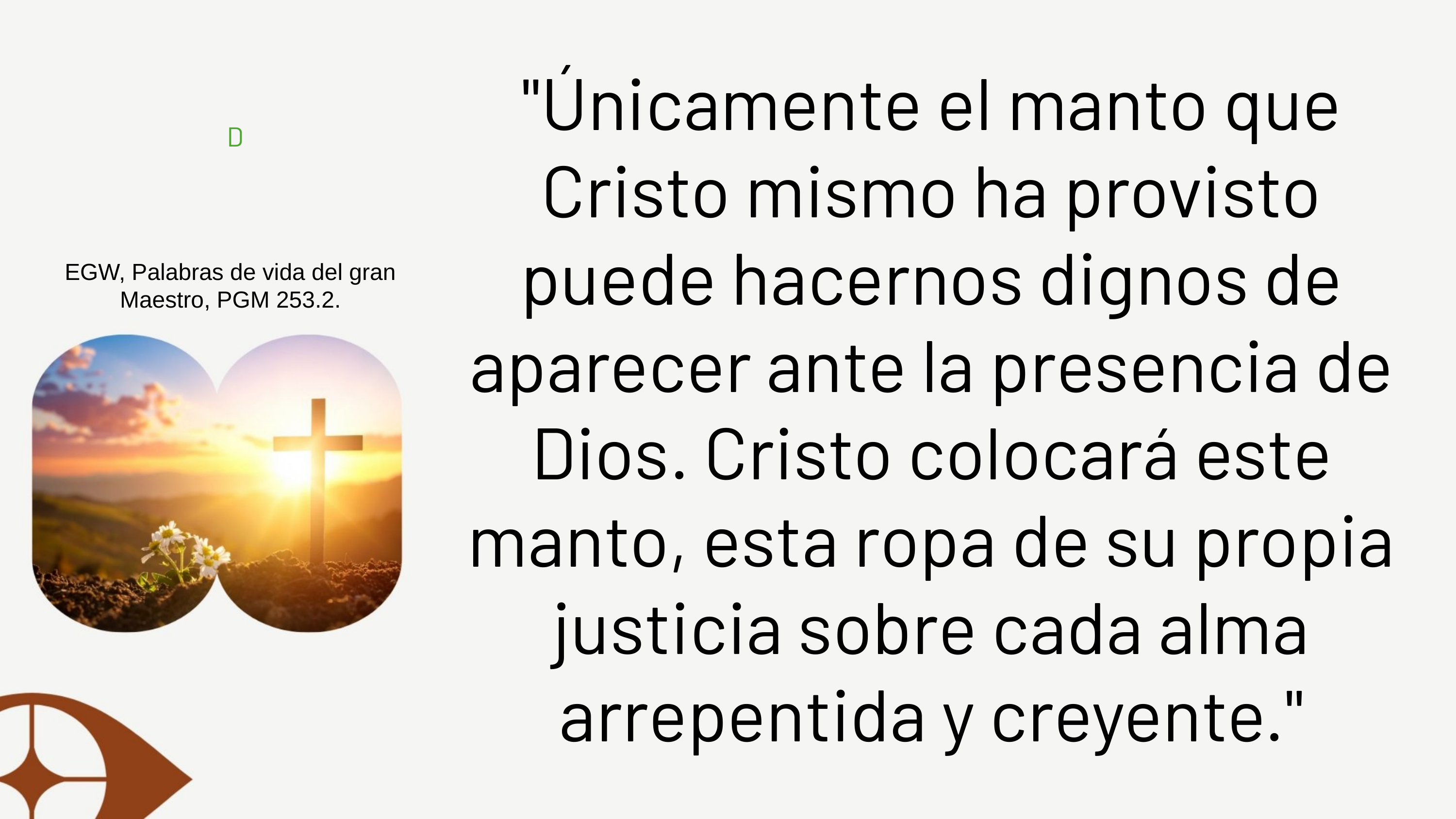

"Únicamente el manto que Cristo mismo ha provisto puede hacernos dignos de aparecer ante la presencia de Dios. Cristo colocará este manto, esta ropa de su propia justicia sobre cada alma arrepentida y creyente."
D
EGW, Palabras de vida del gran
Maestro, PGM 253.2.